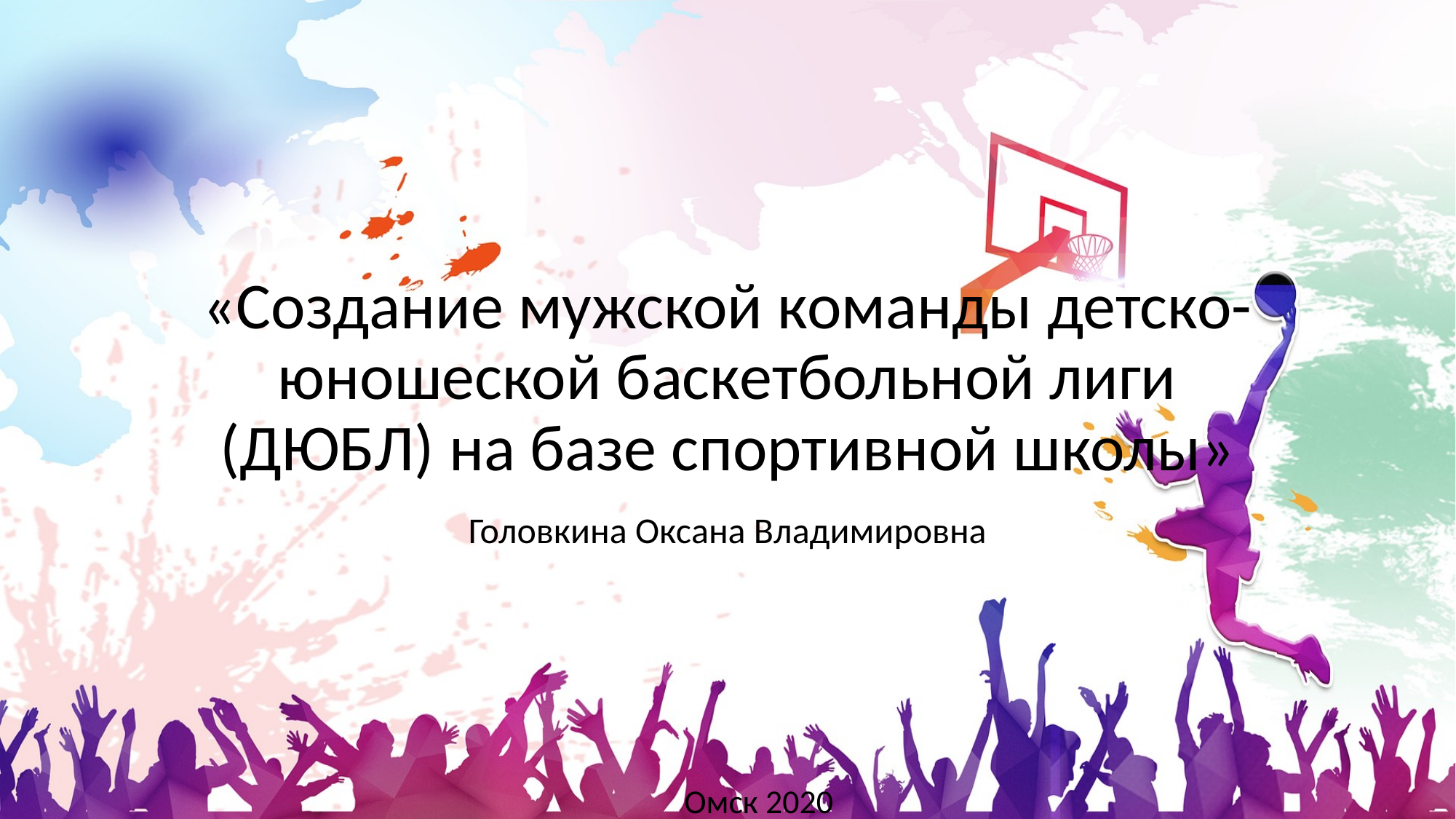

# «Создание мужской команды детско-юношеской баскетбольной лиги (ДЮБЛ) на базе спортивной школы»
Головкина Оксана Владимировна

Омск 2020